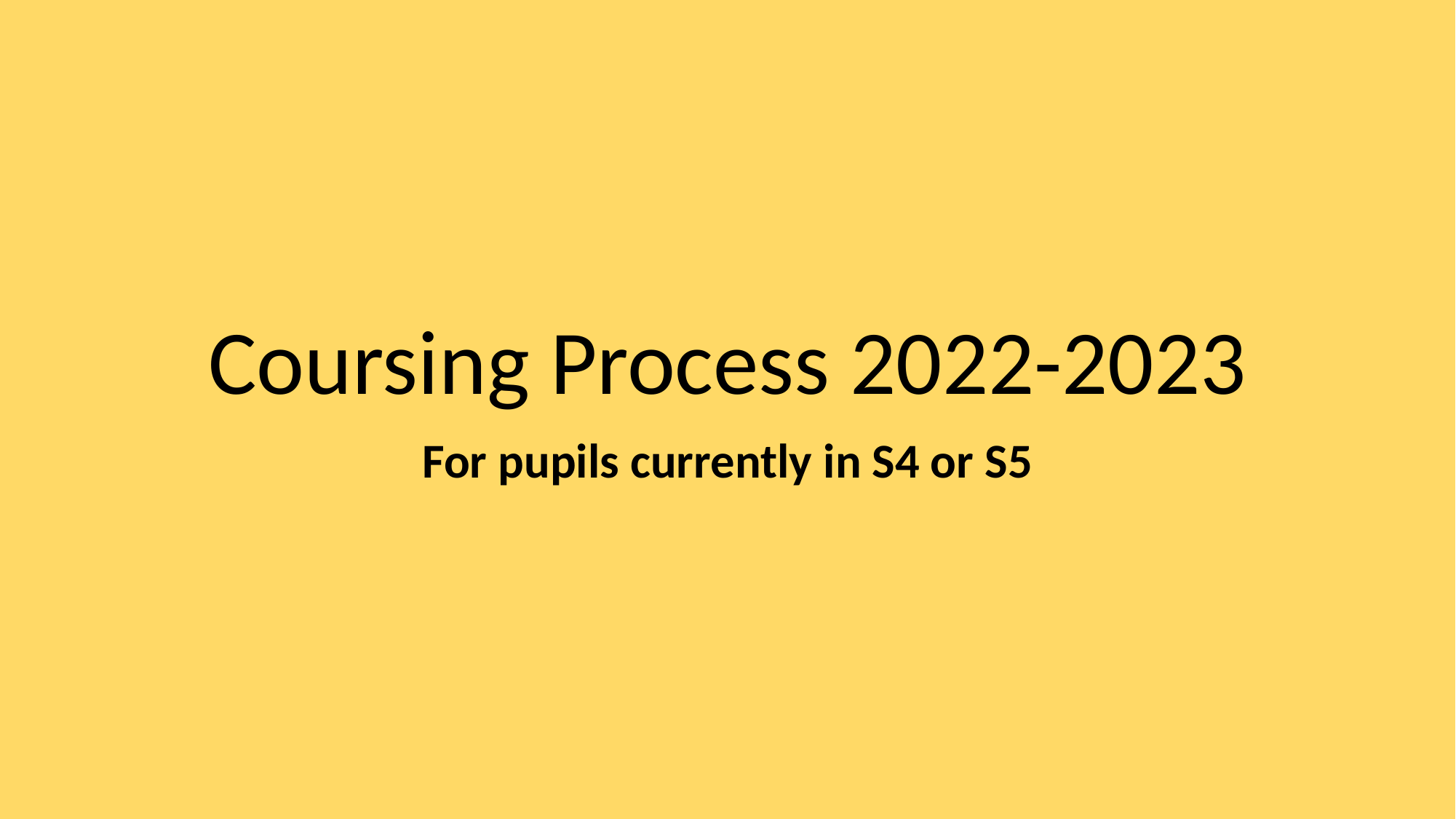

# Coursing Process 2022-2023
For pupils currently in S4 or S5